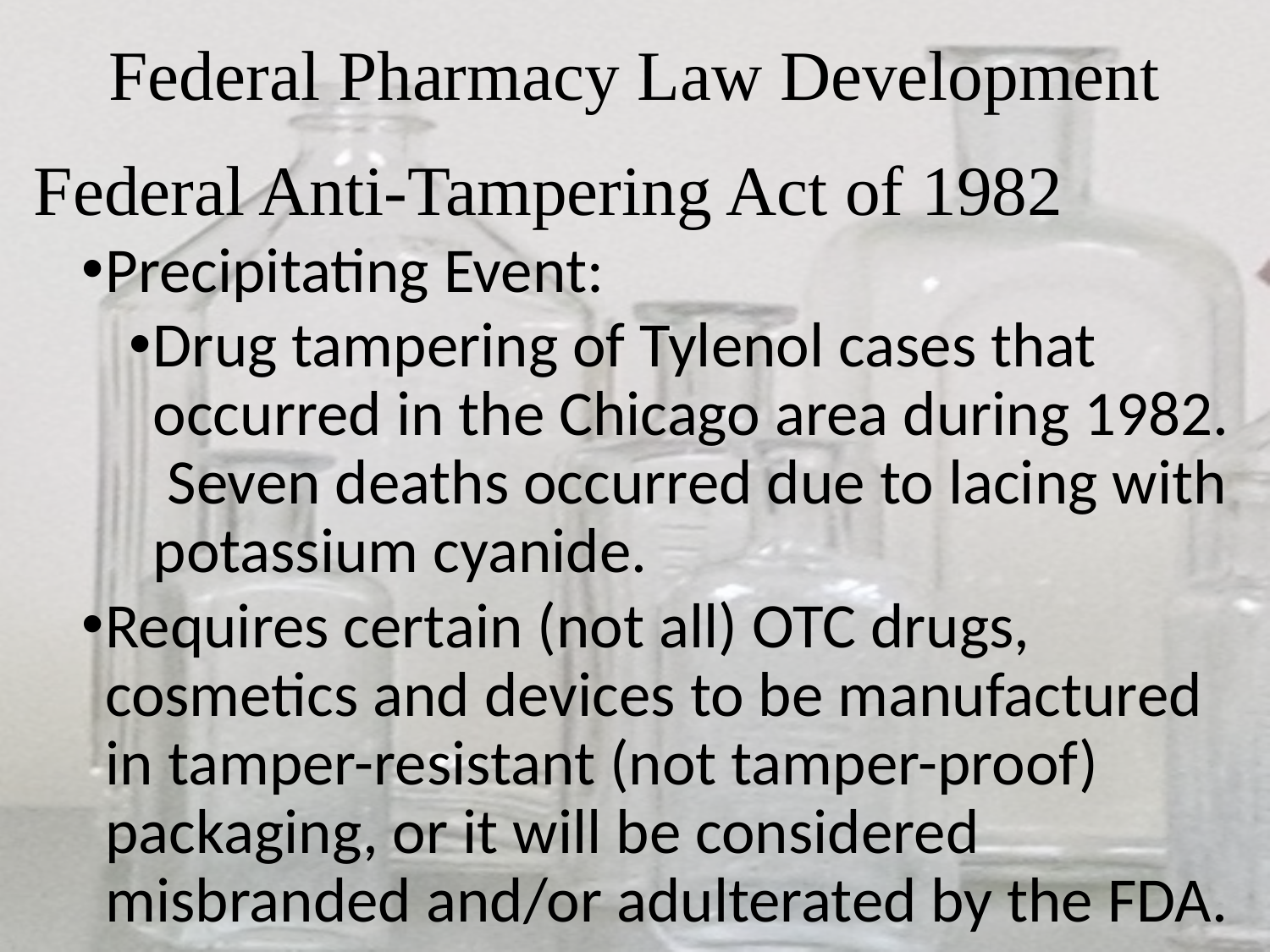

# Federal Pharmacy Law Development
Federal Anti-Tampering Act of 1982
Precipitating Event:
Drug tampering of Tylenol cases that occurred in the Chicago area during 1982.  Seven deaths occurred due to lacing with potassium cyanide.
Requires certain (not all) OTC drugs, cosmetics and devices to be manufactured in tamper-resistant (not tamper-proof) packaging, or it will be considered misbranded and/or adulterated by the FDA.